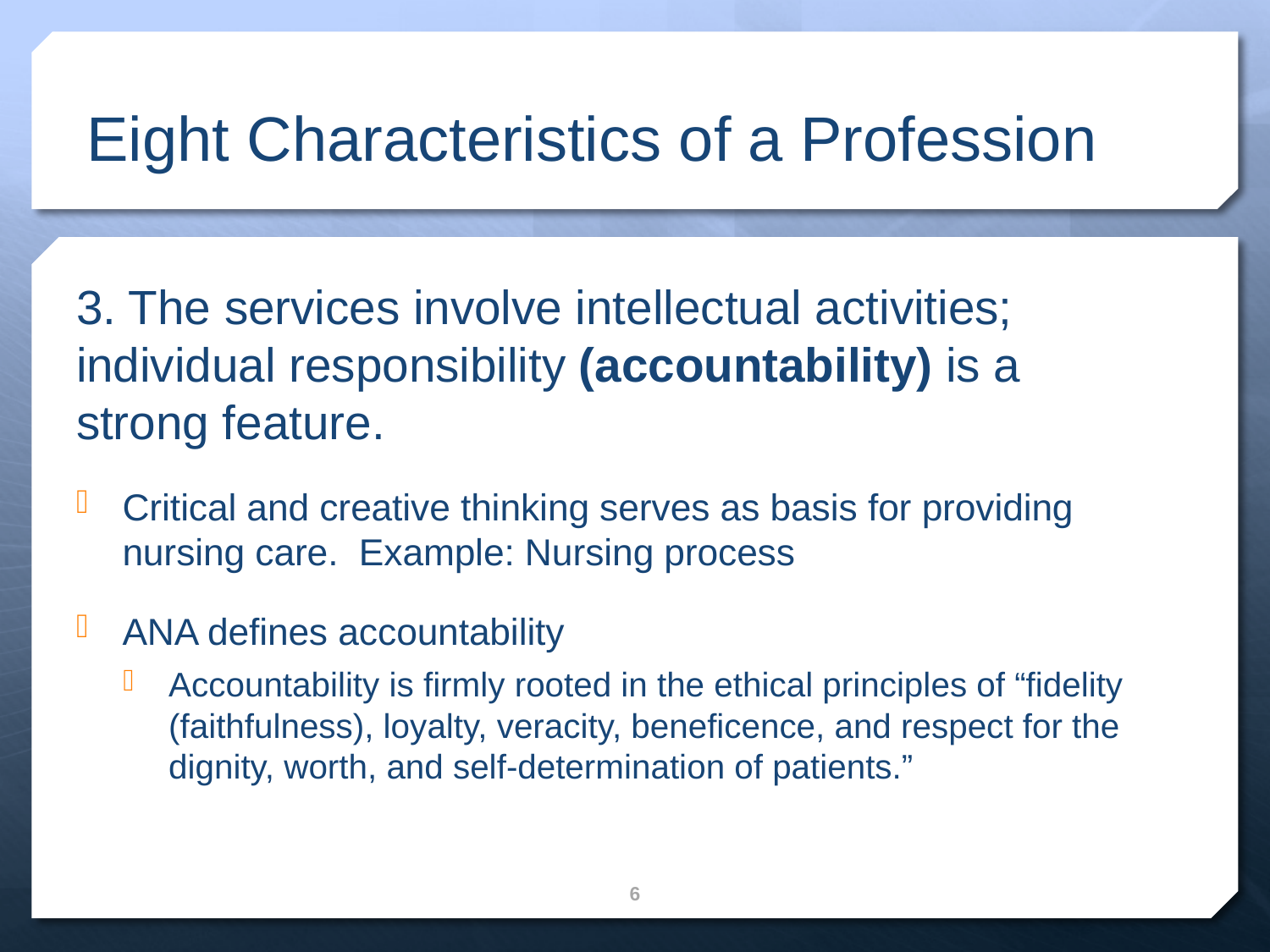

# Eight Characteristics of a Profession
3. The services involve intellectual activities; individual responsibility (accountability) is a strong feature.
Critical and creative thinking serves as basis for providing nursing care.  Example: Nursing process
ANA defines accountability
Accountability is firmly rooted in the ethical principles of “fidelity (faithfulness), loyalty, veracity, beneficence, and respect for the dignity, worth, and self-determination of patients.”

6